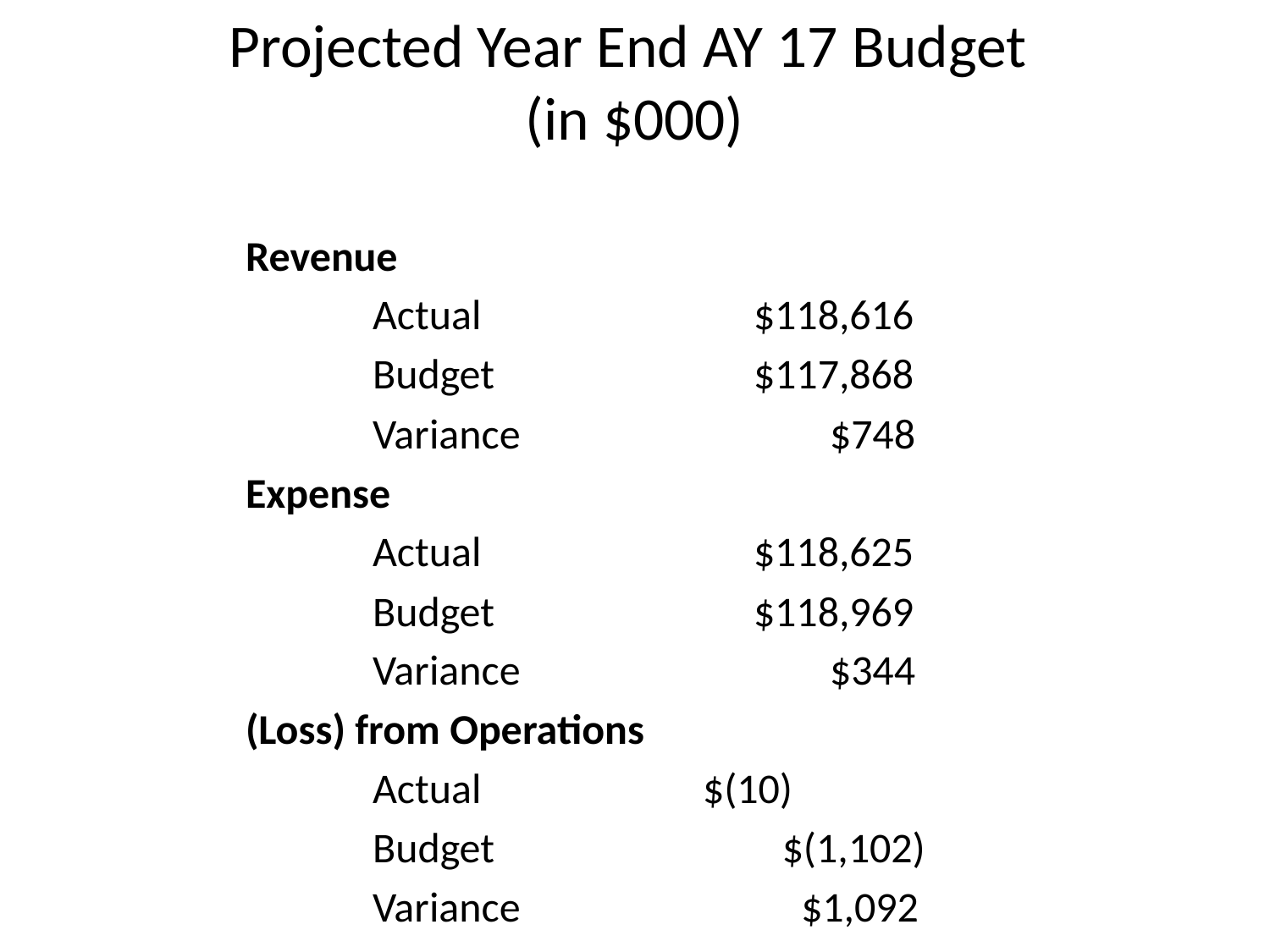

# Projected Year End AY 17 Budget (in $000)
Revenue
	Actual			$118,616
	Budget			$117,868
	Variance		        $748
Expense
	Actual			$118,625
	Budget			$118,969
	Variance		        $344
(Loss) from Operations
	Actual            	        $(10)
	Budget			   $(1,102)
	Variance 		     $1,092